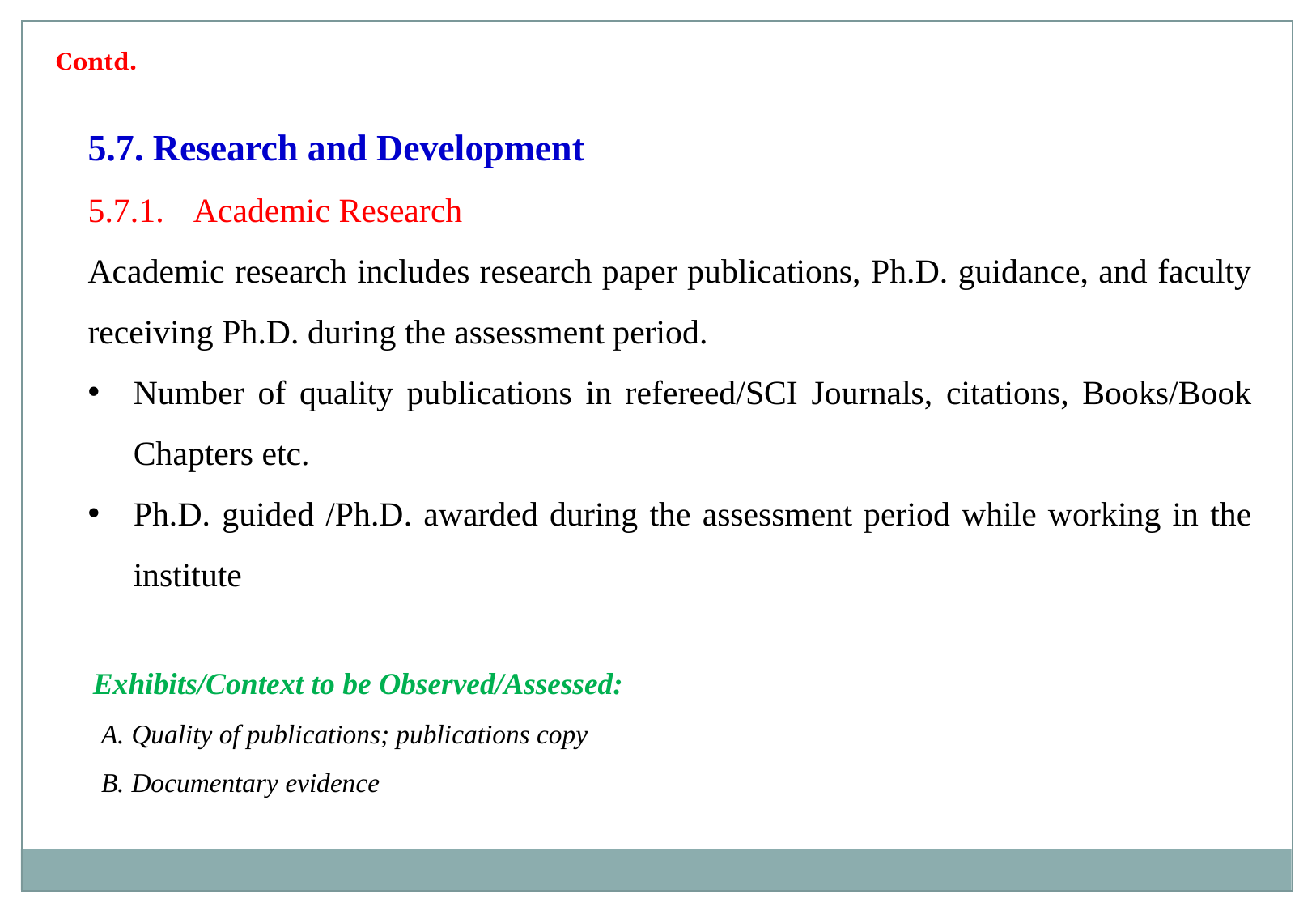

Contd.
5.7. Research and Development
5.7.1. 	Academic Research
Academic research includes research paper publications, Ph.D. guidance, and faculty receiving Ph.D. during the assessment period.
Number of quality publications in refereed/SCI Journals, citations, Books/Book Chapters etc.
Ph.D. guided /Ph.D. awarded during the assessment period while working in the institute
Exhibits/Context to be Observed/Assessed:
Quality of publications; publications copy
Documentary evidence